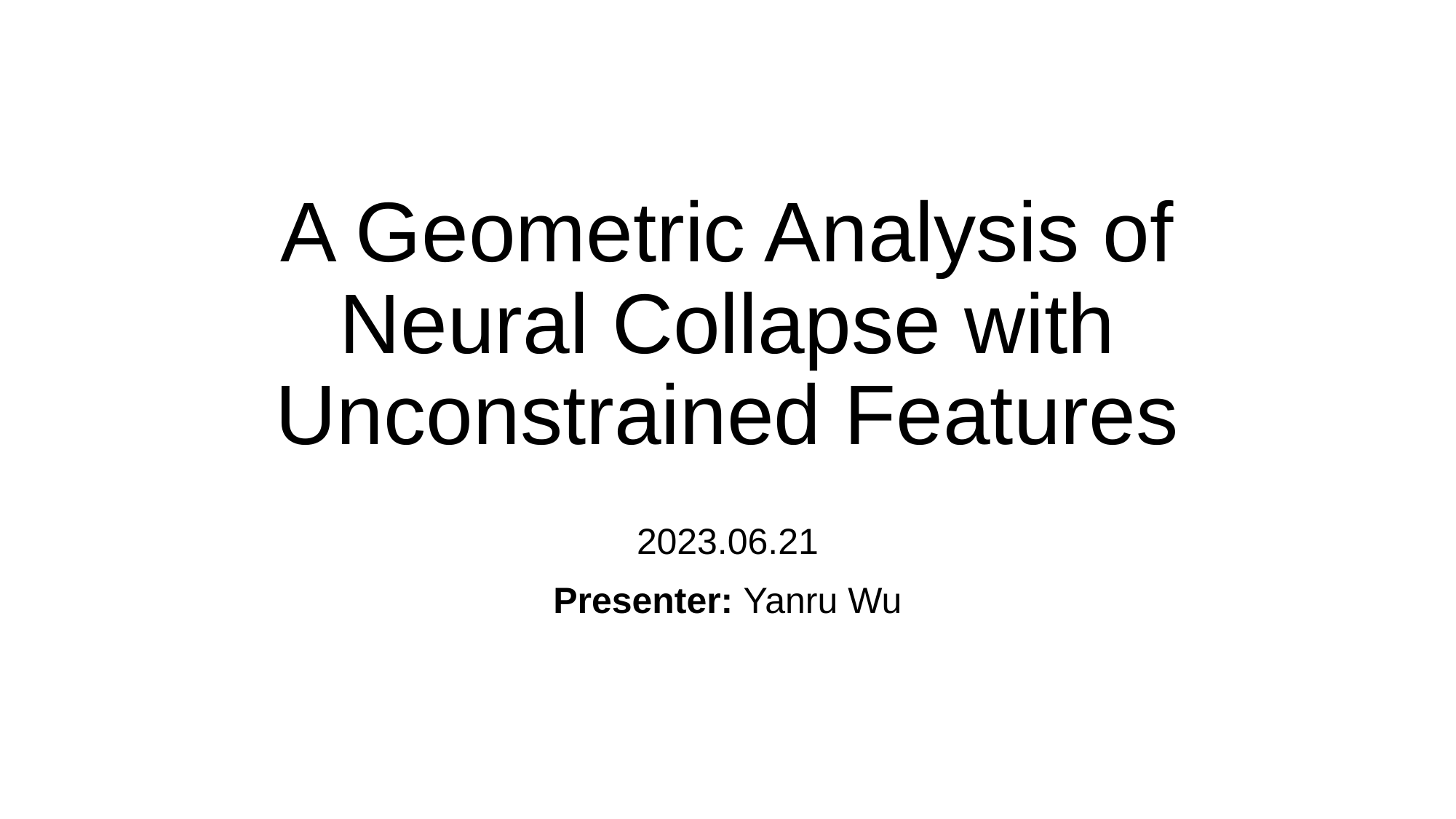

# A Geometric Analysis of Neural Collapse with Unconstrained Features
2023.06.21
Presenter: Yanru Wu